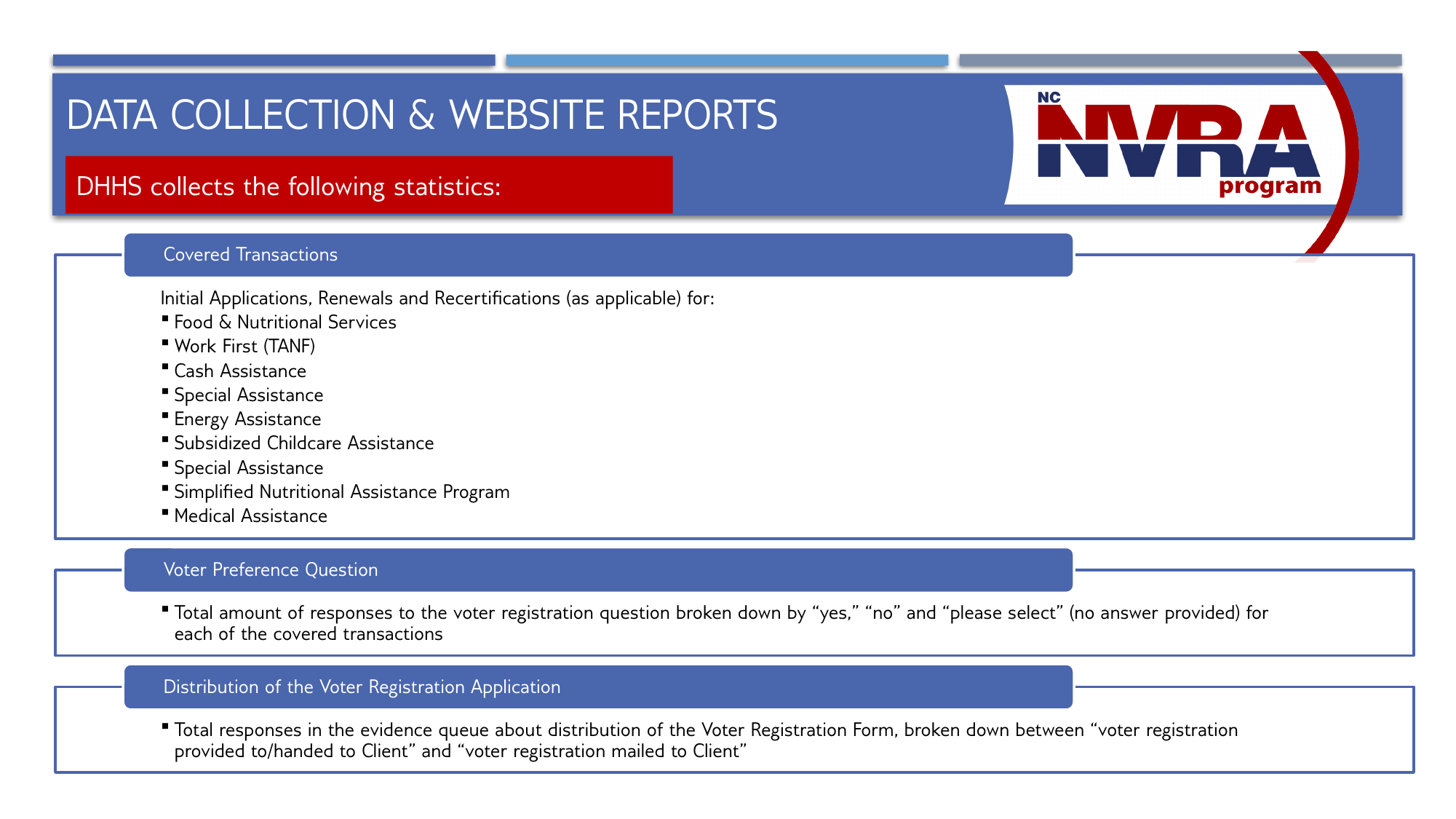

# Data collection & website reports
DHHS collects the following statistics:
Initial Applications, Renewals and Recertifications (as applicable) for:
Food & Nutritional Services
Work First (TANF)
Cash Assistance
Special Assistance
Energy Assistance
Subsidized Childcare Assistance
Special Assistance
Simplified Nutritional Assistance Program
Medical Assistance
Covered Transactions
Total amount of responses to the voter registration question broken down by “yes,” “no” and “please select” (no answer provided) for each of the covered transactions
Voter Preference Question
Total responses in the evidence queue about distribution of the Voter Registration Form, broken down between “voter registration provided to/handed to Client” and “voter registration mailed to Client”
Distribution of the Voter Registration Application